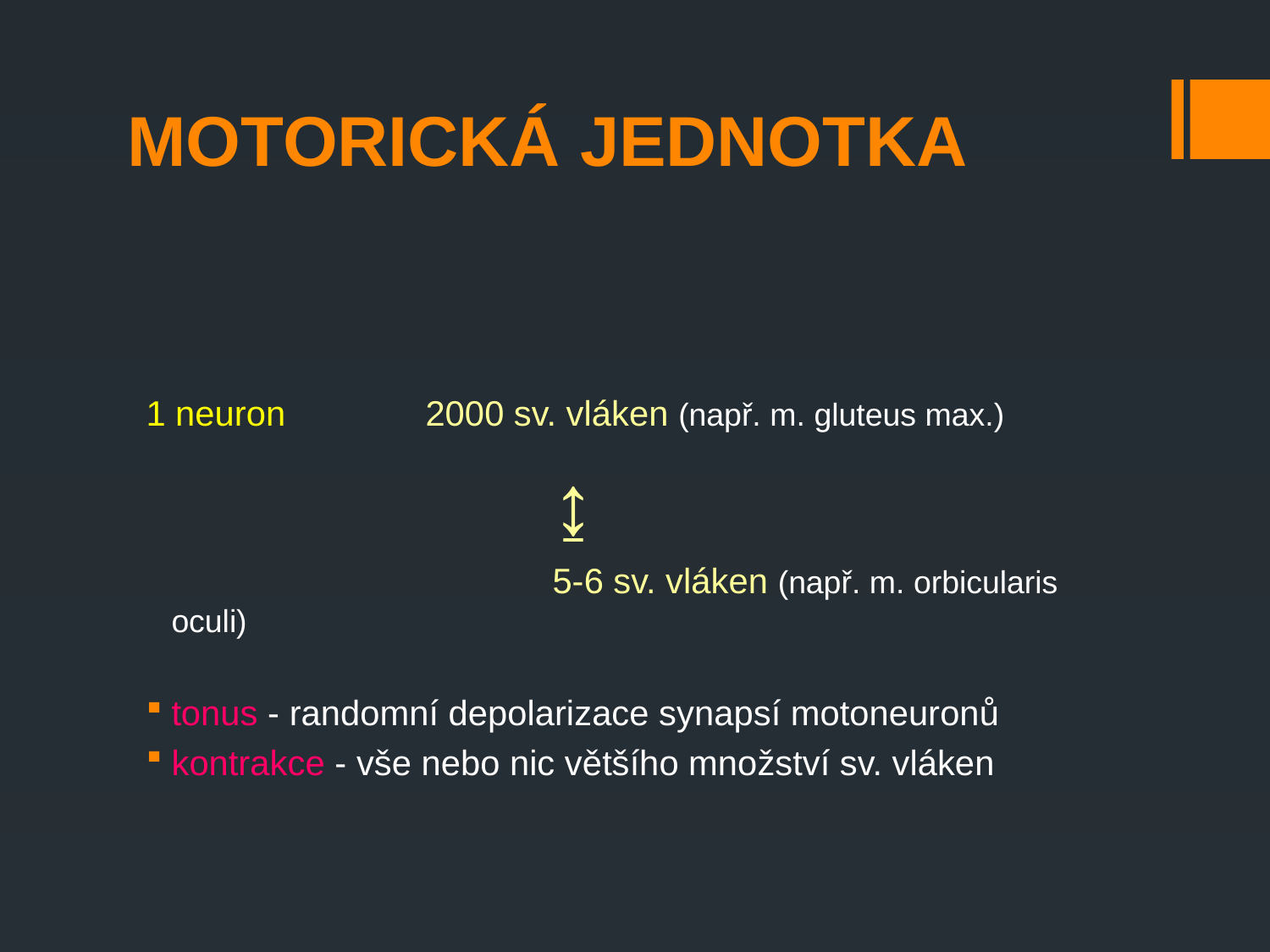

# MOTORICKÁ JEDNOTKA
1 neuron		2000 sv. vláken (např. m. gluteus max.)
				↨
				5-6 sv. vláken (např. m. orbicularis oculi)

tonus - randomní depolarizace synapsí motoneuronů
kontrakce - vše nebo nic většího množství sv. vláken